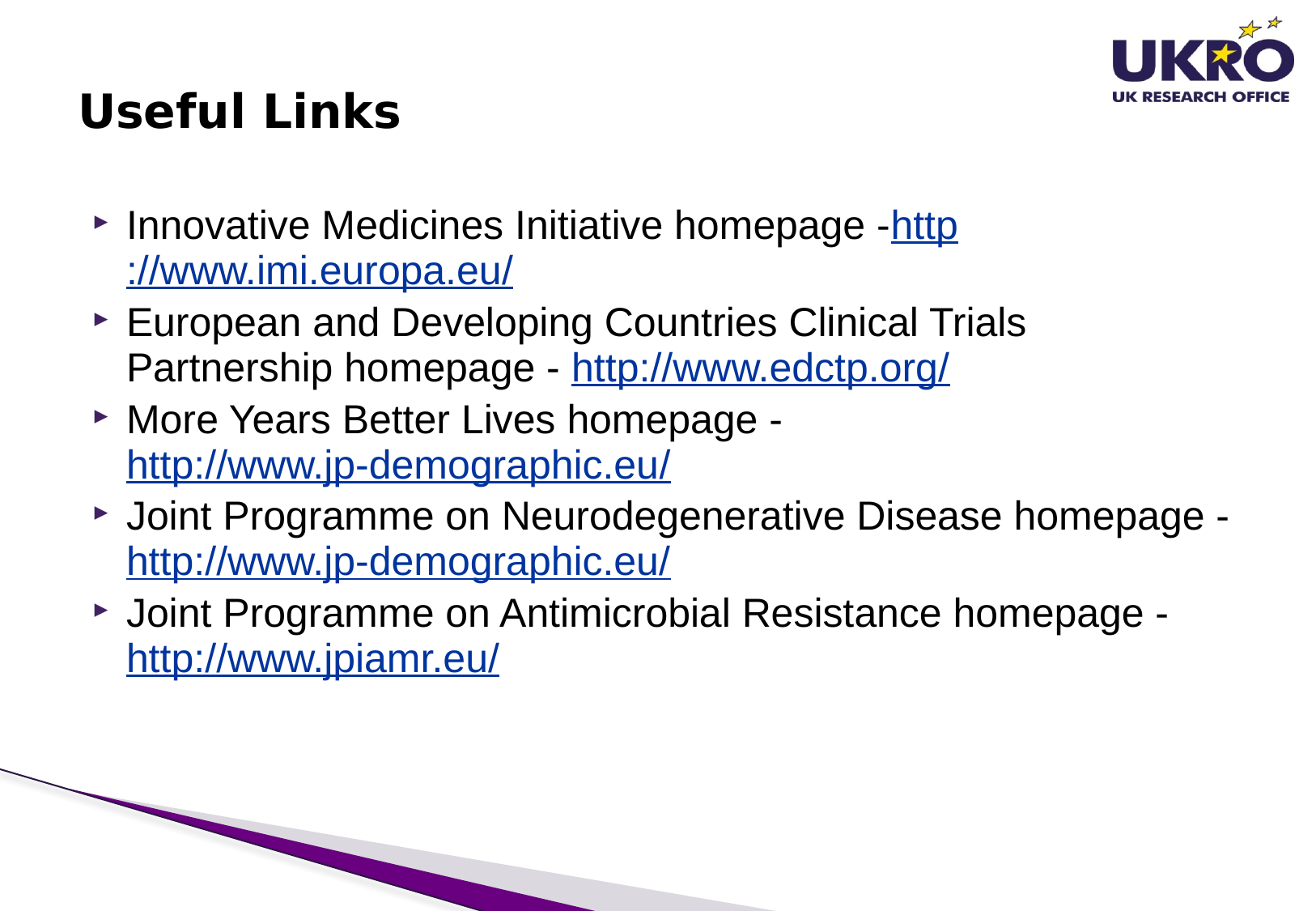

# Useful Links
Innovative Medicines Initiative homepage -http://www.imi.europa.eu/
European and Developing Countries Clinical Trials Partnership homepage - http://www.edctp.org/
More Years Better Lives homepage - http://www.jp-demographic.eu/
Joint Programme on Neurodegenerative Disease homepage - http://www.jp-demographic.eu/
Joint Programme on Antimicrobial Resistance homepage - http://www.jpiamr.eu/